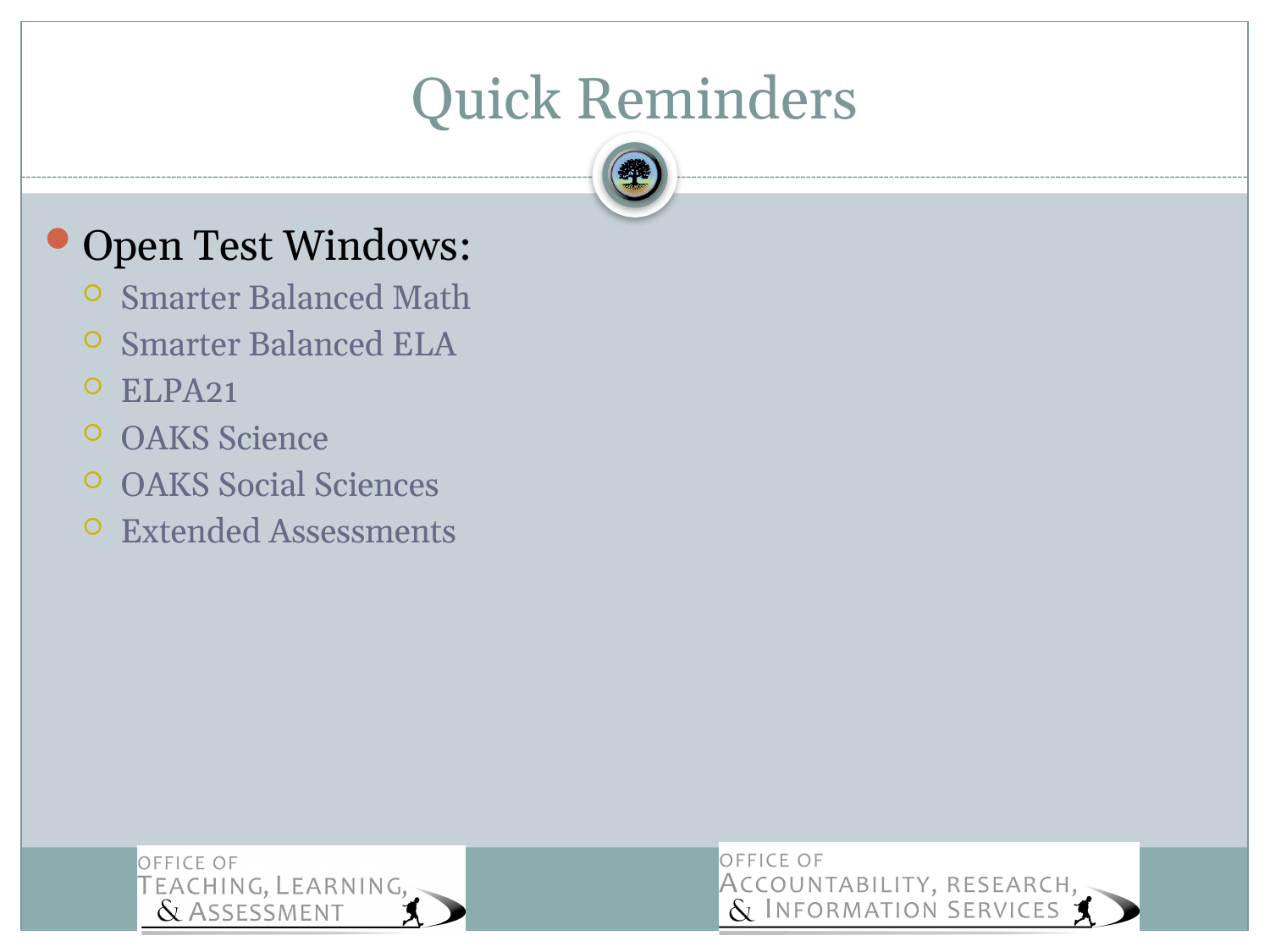

# Quick Reminders
Open Test Windows:
Smarter Balanced Math
Smarter Balanced ELA
ELPA21
OAKS Science
OAKS Social Sciences
Extended Assessments